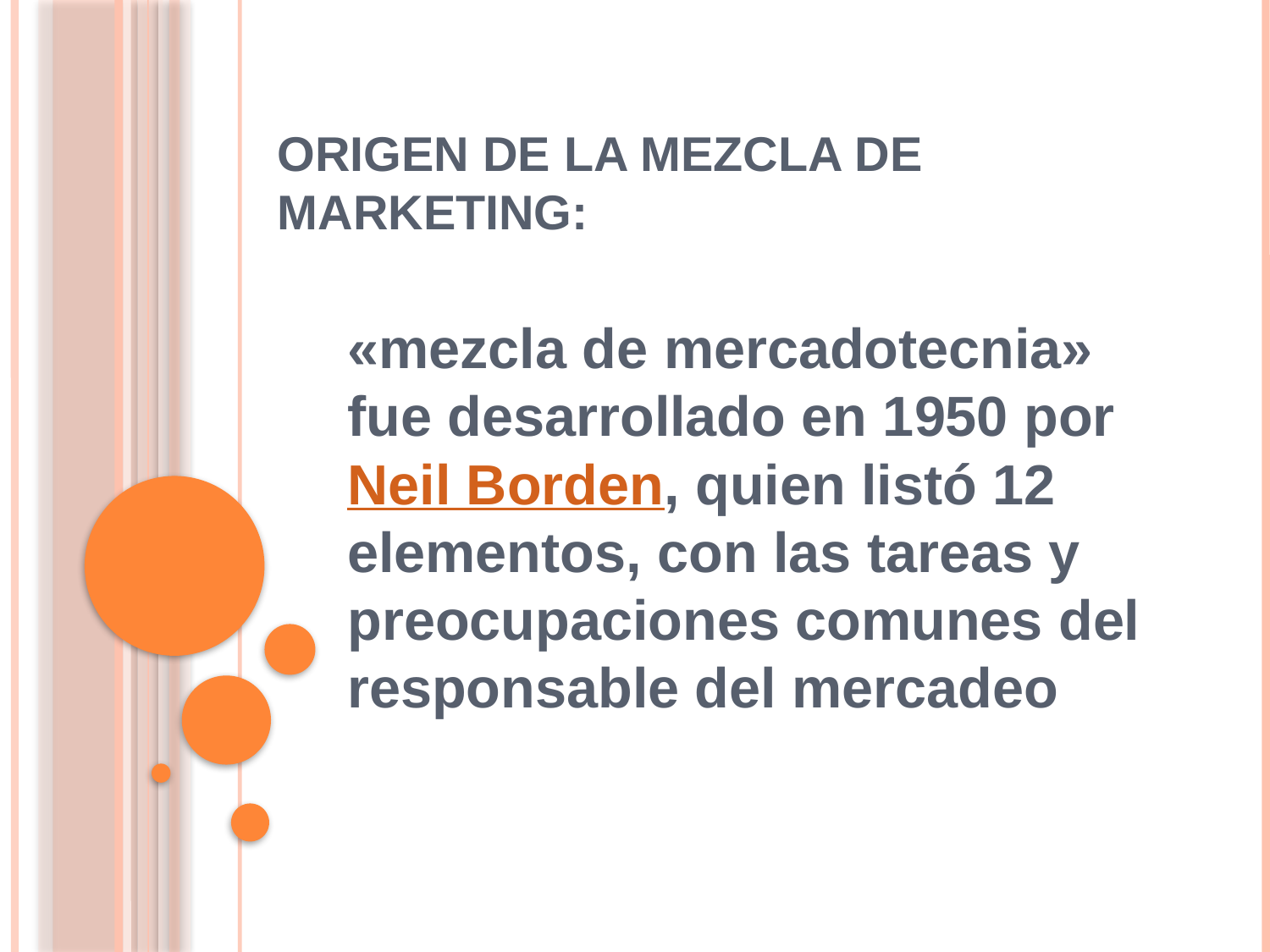

# Origen de la mezcla de marketing:
«mezcla de mercadotecnia» fue desarrollado en 1950 por Neil Borden, quien listó 12 elementos, con las tareas y preocupaciones comunes del responsable del mercadeo